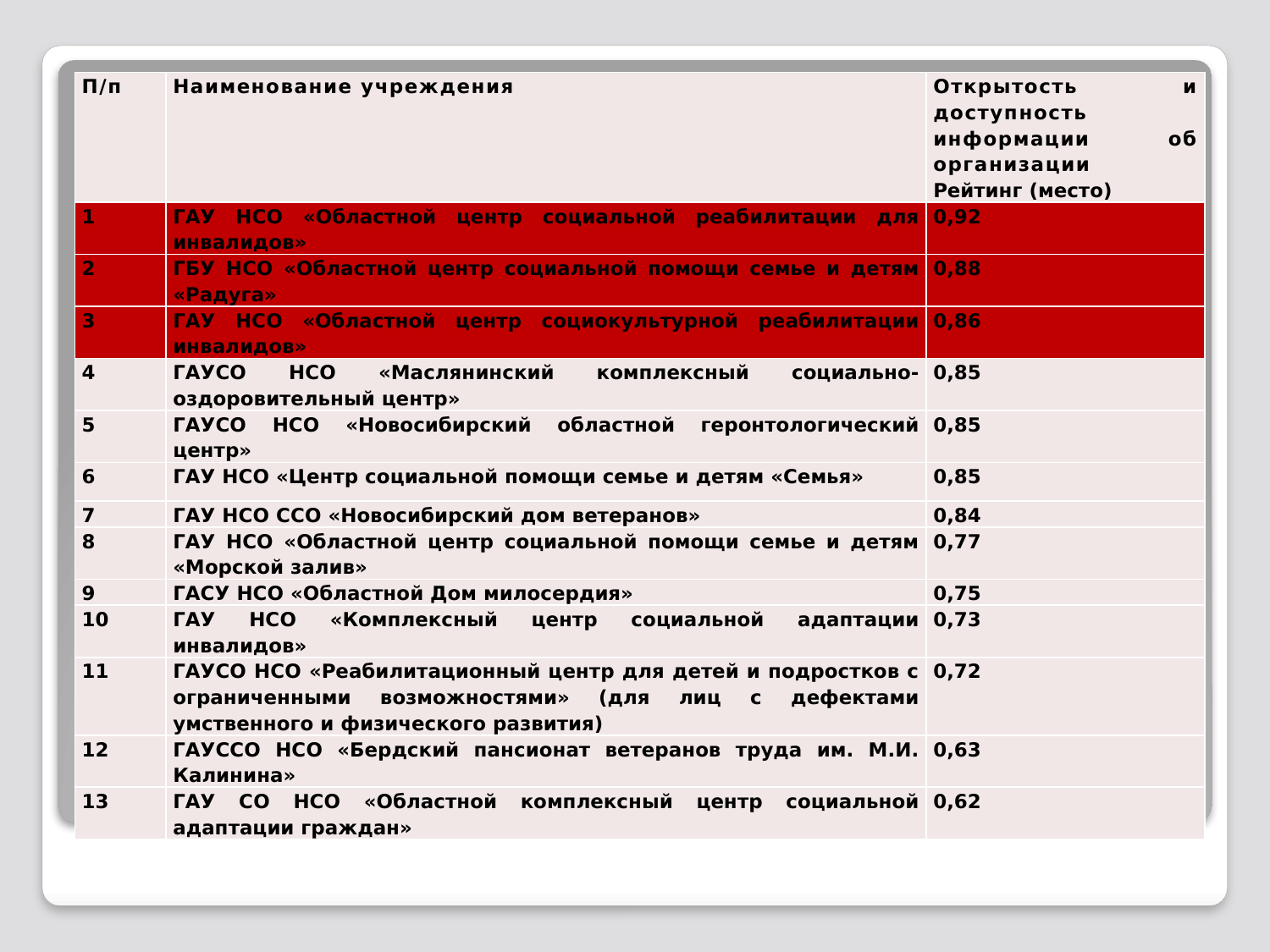

| П/п | Наименование учреждения | Открытость и доступность информации об организации Рейтинг (место) |
| --- | --- | --- |
| 1 | ГАУ НСО «Областной центр социальной реабилитации для инвалидов» | 0,92 |
| 2 | ГБУ НСО «Областной центр социальной помощи семье и детям «Радуга» | 0,88 |
| 3 | ГАУ НСО «Областной центр социокультурной реабилитации инвалидов» | 0,86 |
| 4 | ГАУСО НСО «Маслянинский комплексный социально-оздоровительный центр» | 0,85 |
| 5 | ГАУСО НСО «Новосибирский областной геронтологический центр» | 0,85 |
| 6 | ГАУ НСО «Центр социальной помощи семье и детям «Семья» | 0,85 |
| 7 | ГАУ НСО ССО «Новосибирский дом ветеранов» | 0,84 |
| 8 | ГАУ НСО «Областной центр социальной помощи семье и детям «Морской залив» | 0,77 |
| 9 | ГАСУ НСО «Областной Дом милосердия» | 0,75 |
| 10 | ГАУ НСО «Комплексный центр социальной адаптации инвалидов» | 0,73 |
| 11 | ГАУСО НСО «Реабилитационный центр для детей и подростков с ограниченными возможностями» (для лиц с дефектами умственного и физического развития) | 0,72 |
| 12 | ГАУССО НСО «Бердский пансионат ветеранов труда им. М.И. Калинина» | 0,63 |
| 13 | ГАУ СО НСО «Областной комплексный центр социальной адаптации граждан» | 0,62 |